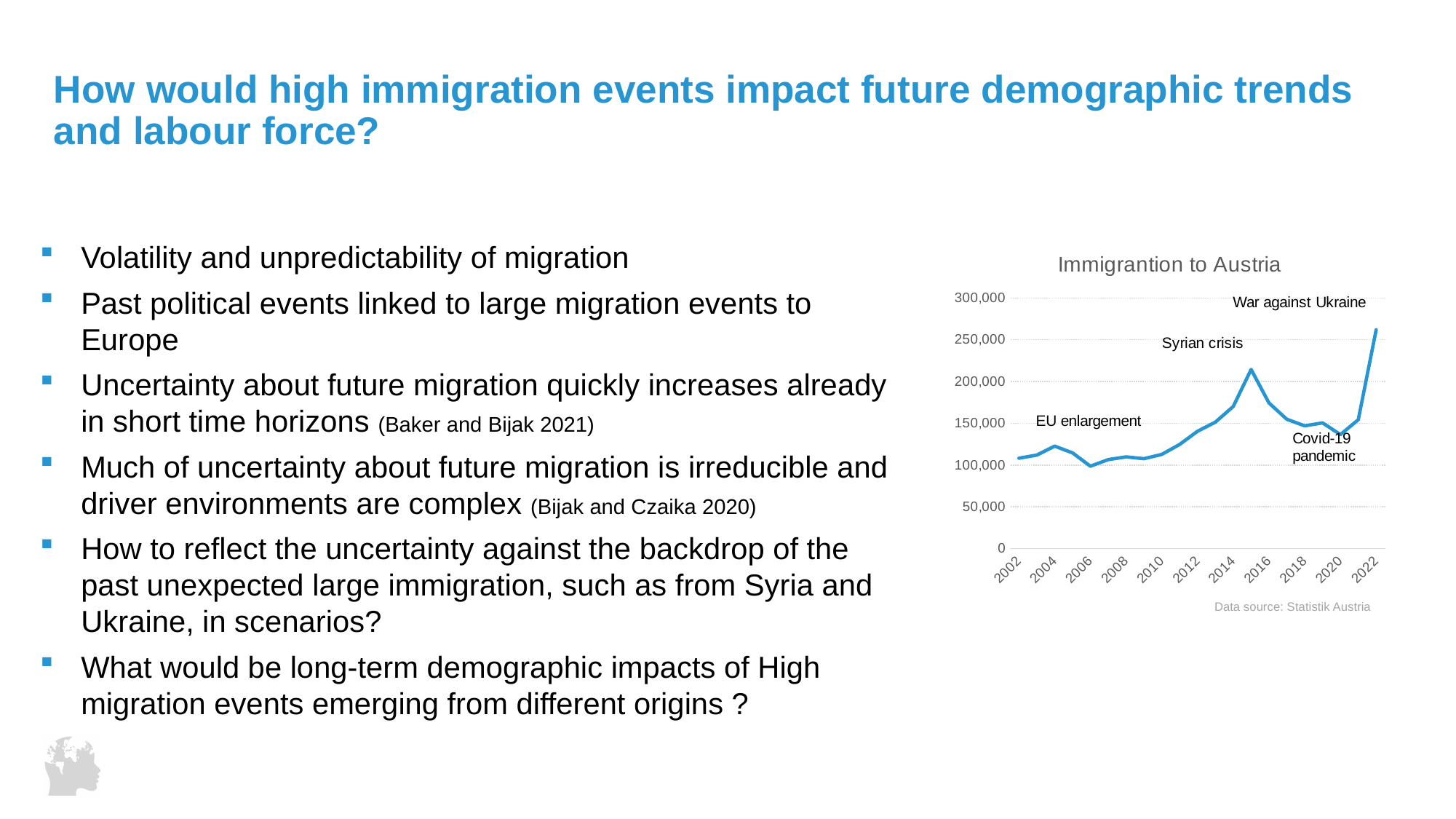

# How would high immigration events impact future demographic trends and labour force?
Volatility and unpredictability of migration
Past political events linked to large migration events to Europe
Uncertainty about future migration quickly increases already in short time horizons (Baker and Bijak 2021)
Much of uncertainty about future migration is irreducible and driver environments are complex (Bijak and Czaika 2020)
How to reflect the uncertainty against the backdrop of the past unexpected large immigration, such as from Syria and Ukraine, in scenarios?
What would be long-term demographic impacts of High migration events emerging from different origins ?

### Chart: Immigrantion to Austria

| Category |  |
|---|---|
| 2002 | 108125.0 |
| 2003 | 111869.0 |
| 2004 | 122547.0 |
| 2005 | 114465.0 |
| 2006 | 98535.0 |
| 2007 | 106470.0 |
| 2008 | 109713.0 |
| 2009 | 107523.0 |
| 2010 | 112691.0 |
| 2011 | 124619.0 |
| 2012 | 140358.0 |
| 2013 | 151280.0 |
| 2014 | 170115.0 |
| 2015 | 214410.0 |
| 2016 | 174310.0 |
| 2017 | 154749.0 |
| 2018 | 146856.0 |
| 2019 | 150419.0 |
| 2020 | 136343.0 |
| 2021 | 154202.0 |
| 2022 | 261937.0 |
Data source: Statistik Austria